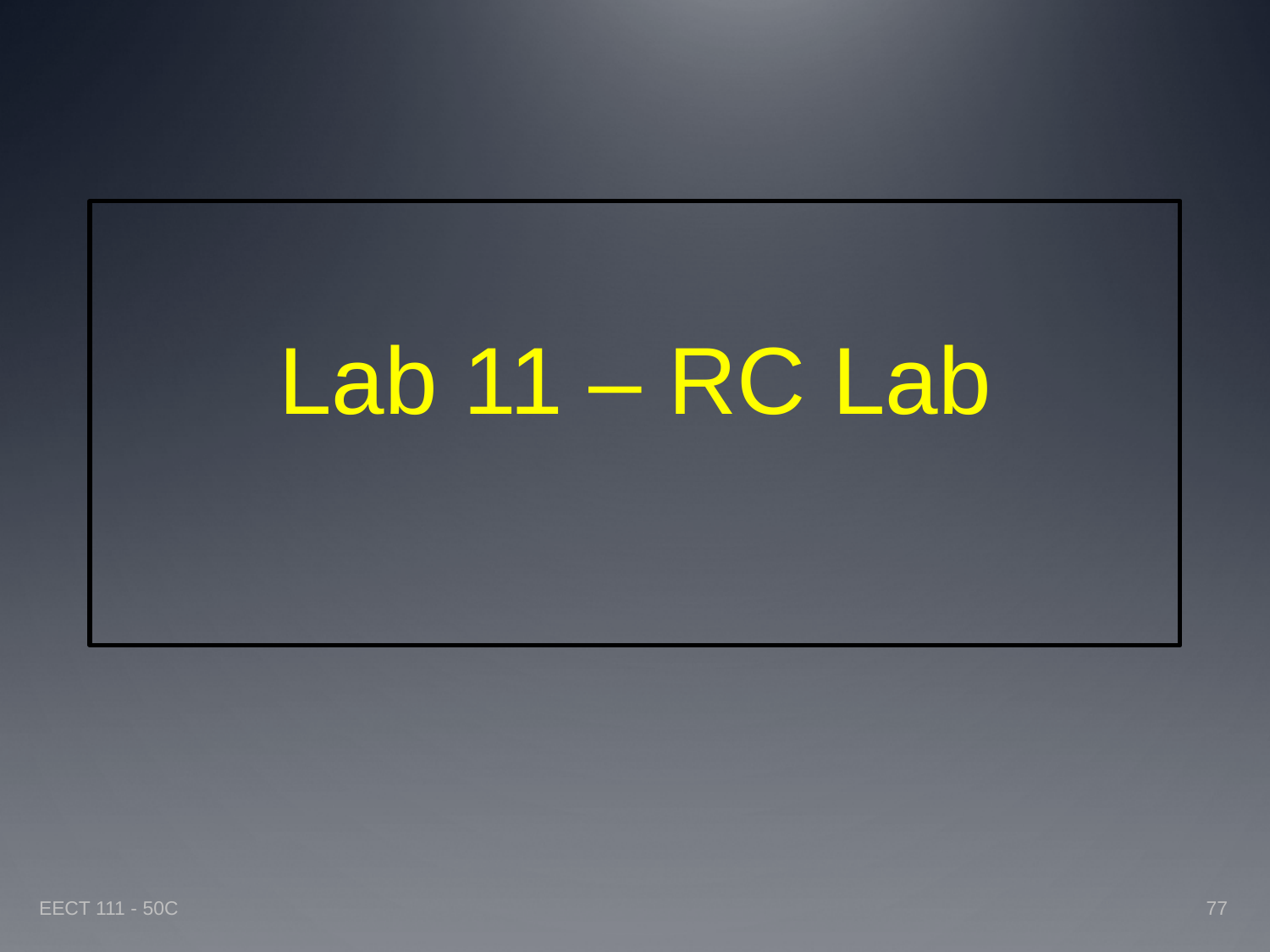

# Lab 11 – RC Lab
77
EECT 111 - 50C